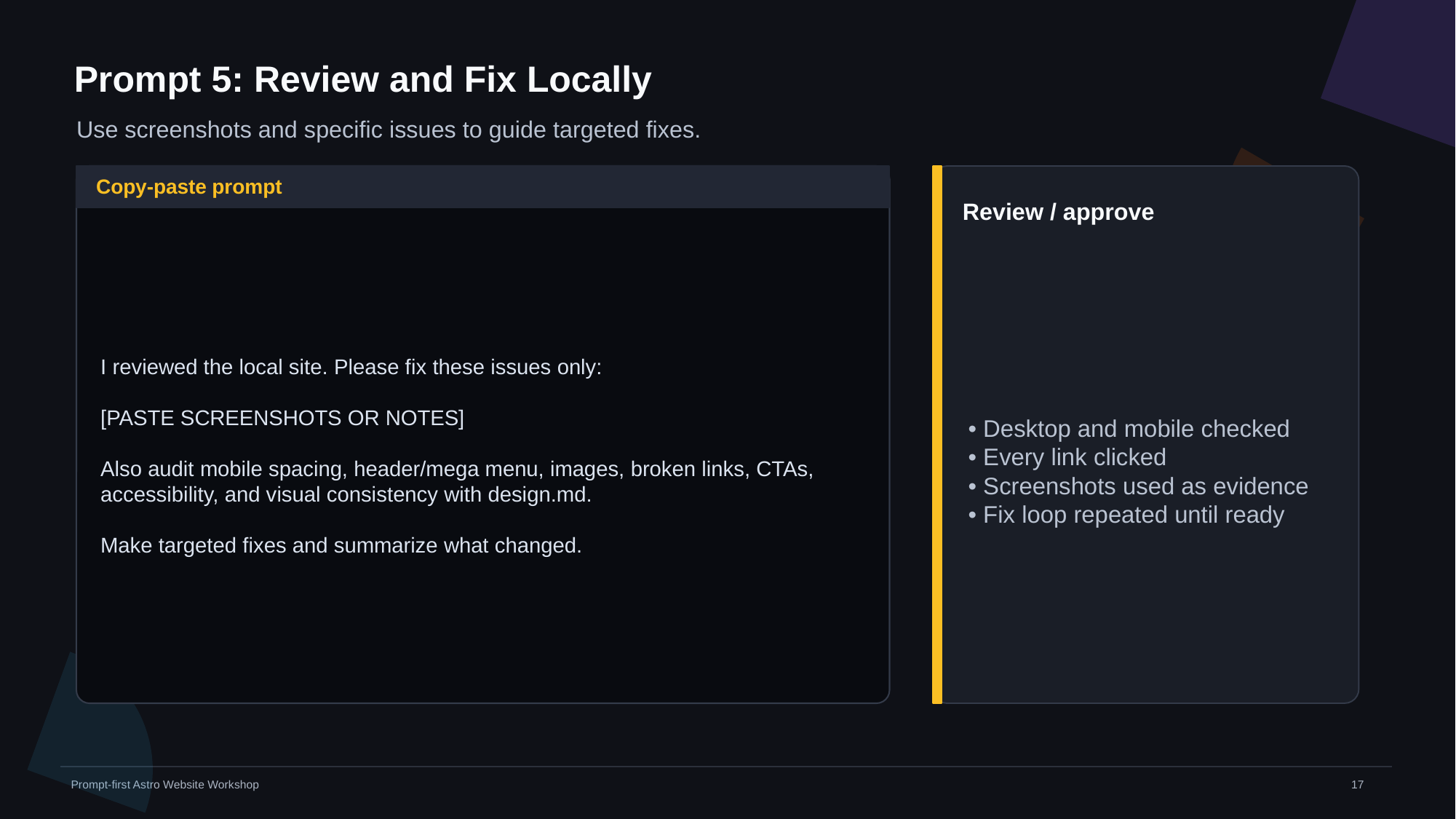

Prompt 5: Review and Fix Locally

Use screenshots and specific issues to guide targeted fixes.

Copy-paste prompt
Review / approve
I reviewed the local site. Please fix these issues only:

[PASTE SCREENSHOTS OR NOTES]

Also audit mobile spacing, header/mega menu, images, broken links, CTAs, accessibility, and visual consistency with design.md.

Make targeted fixes and summarize what changed.
• Desktop and mobile checked
• Every link clicked
• Screenshots used as evidence
• Fix loop repeated until ready

17